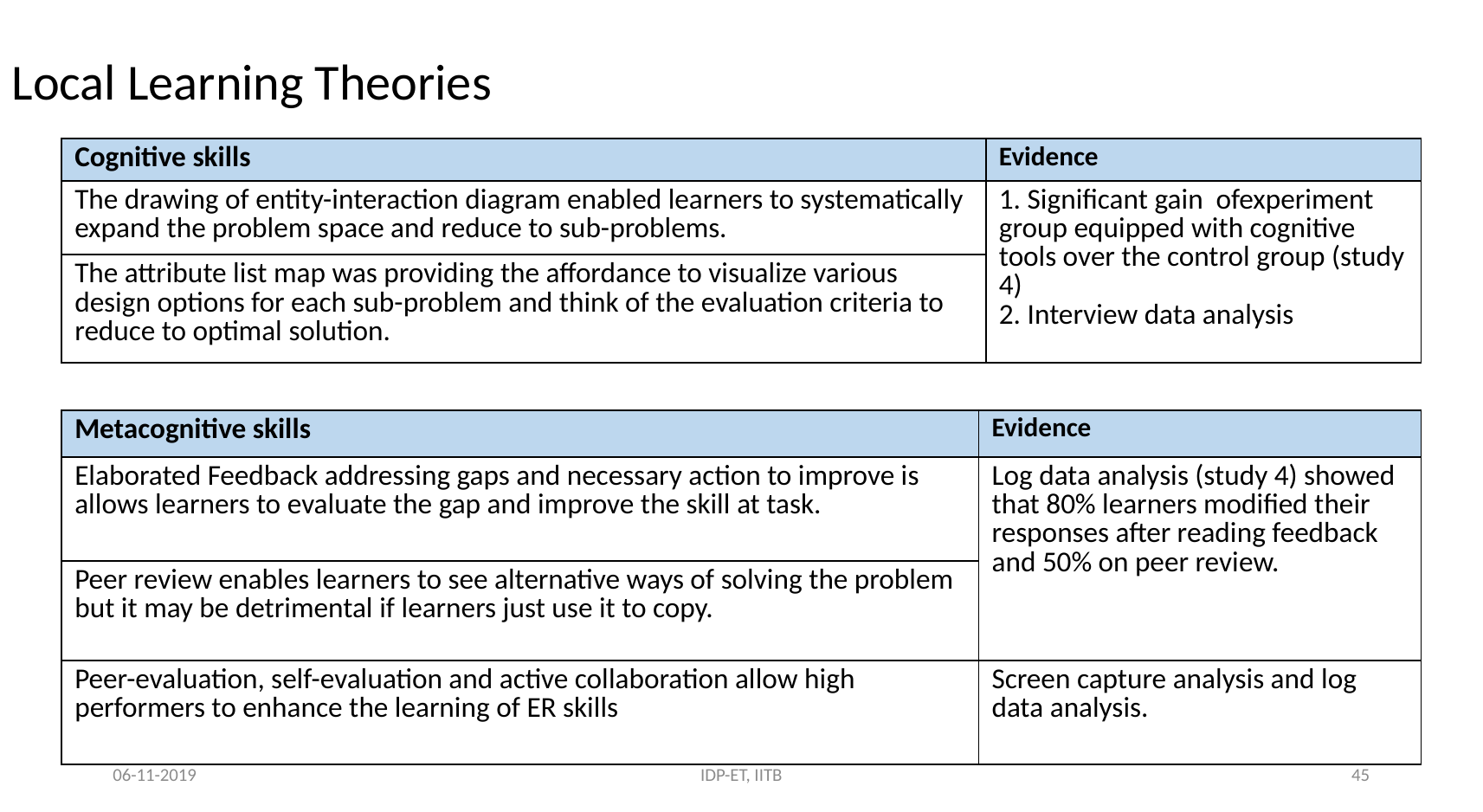

# Local Learning Theories
| Cognitive skills | Evidence |
| --- | --- |
| The drawing of entity-interaction diagram enabled learners to systematically expand the problem space and reduce to sub-problems. | 1. Significant gain ofexperiment group equipped with cognitive tools over the control group (study 4) 2. Interview data analysis |
| The attribute list map was providing the affordance to visualize various design options for each sub-problem and think of the evaluation criteria to reduce to optimal solution. |  |
| Metacognitive skills | Evidence |
| --- | --- |
| Elaborated Feedback addressing gaps and necessary action to improve is allows learners to evaluate the gap and improve the skill at task. | Log data analysis (study 4) showed that 80% learners modified their responses after reading feedback and 50% on peer review. |
| Peer review enables learners to see alternative ways of solving the problem but it may be detrimental if learners just use it to copy. |  |
| Peer-evaluation, self-evaluation and active collaboration allow high performers to enhance the learning of ER skills | Screen capture analysis and log data analysis. |
06-11-2019
IDP-ET, IITB
45